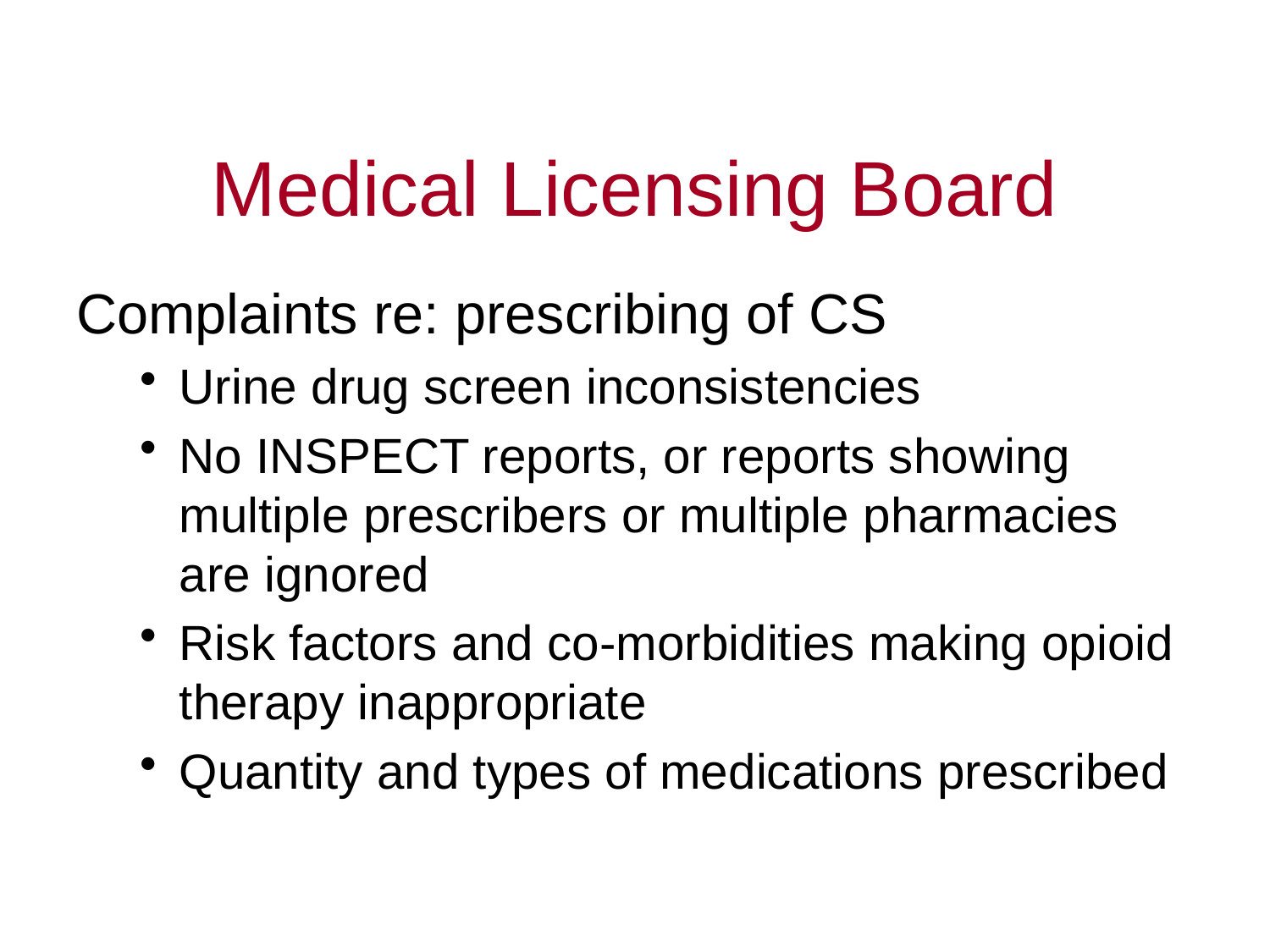

# Medical Licensing Board
Complaints re: prescribing of CS
Urine drug screen inconsistencies
No INSPECT reports, or reports showing multiple prescribers or multiple pharmacies are ignored
Risk factors and co-morbidities making opioid therapy inappropriate
Quantity and types of medications prescribed